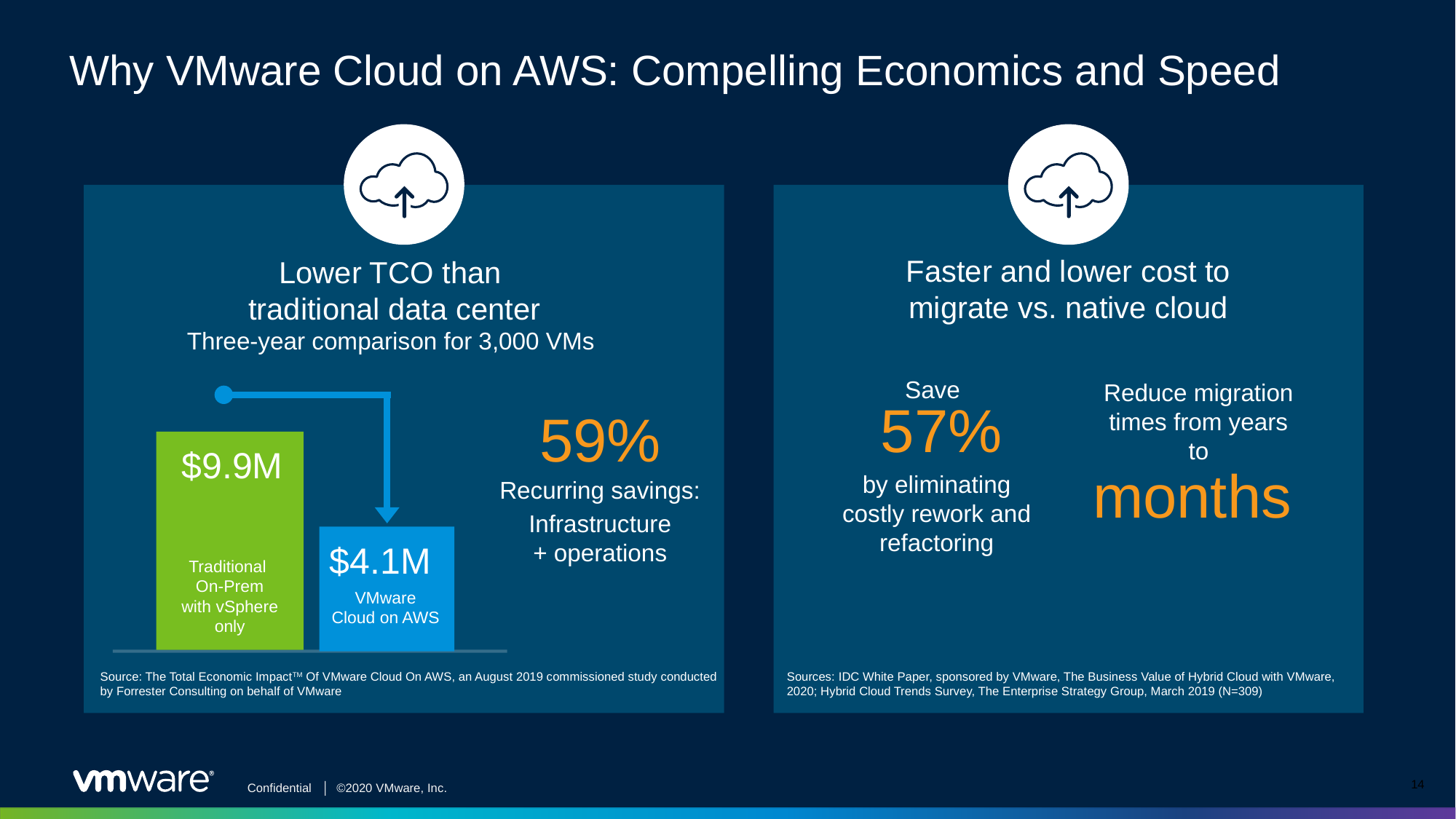

# Why VMware Cloud on AWS: Compelling Economics and Speed

Faster and lower cost to migrate vs. native cloud
Lower TCO than
traditional data center
Three-year comparison for 3,000 VMs
57%
Save
Reduce migration times from years to

59%

$9.9M
months
by eliminating costly rework and refactoring
Recurring savings:
Infrastructure
+ operations

VMware
Cloud on AWS
$4.1M
Traditional
On-Prem
with vSphere
only
Sources: IDC White Paper, sponsored by VMware, The Business Value of Hybrid Cloud with VMware, 2020; Hybrid Cloud Trends Survey, The Enterprise Strategy Group, March 2019 (N=309)

Source: The Total Economic ImpactTM Of VMware Cloud On AWS, an August 2019 commissioned study conducted by Forrester Consulting on behalf of VMware